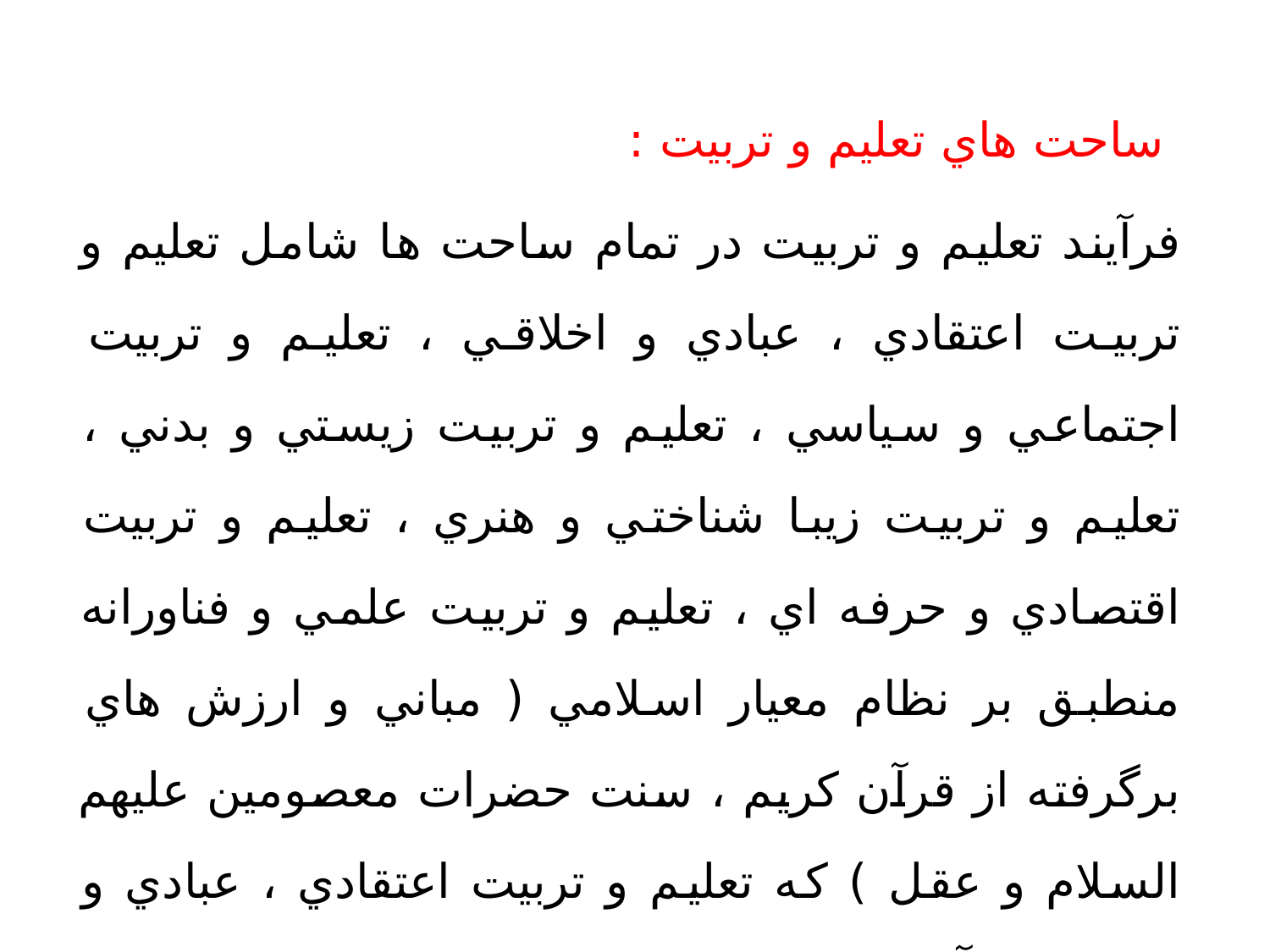

ساحت هاي تعليم و تربيت :
فرآيند تعليم و تربيت در تمام ساحت ها شامل تعليم و تربيت اعتقادي ، عبادي و اخلاقي ، تعليم و تربيت اجتماعي و سياسي ، تعليم و تربيت زيستي و بدني ، تعليم و تربيت زيبا شناختي و هنري ، تعليم و تربيت اقتصادي و حرفه اي ، تعليم و تربيت علمي و فناورانه منطبق بر نظام معيار اسلامي ( مباني و ارزش هاي برگرفته از قرآن كريم ، سنت حضرات معصومين عليهم السلام و عقل ) كه تعليم و تربيت اعتقادي ، عبادي و اخلاقي در آن محوريت دارد .